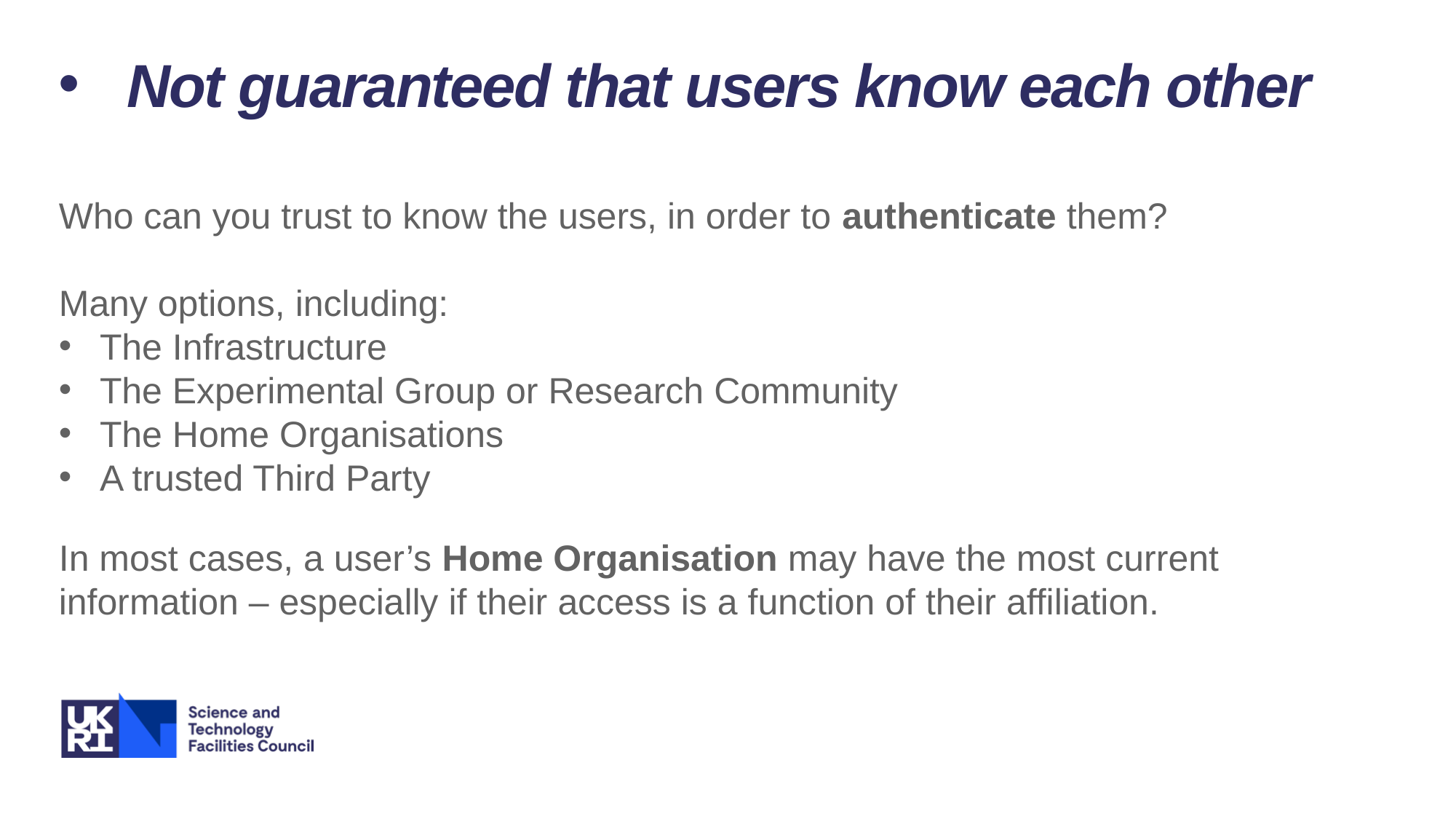

Not guaranteed that users know each other
Who can you trust to know the users, in order to authenticate them?

Many options, including:
The Infrastructure
The Experimental Group or Research Community
The Home Organisations
A trusted Third Party

In most cases, a user’s Home Organisation may have the most current information – especially if their access is a function of their affiliation.